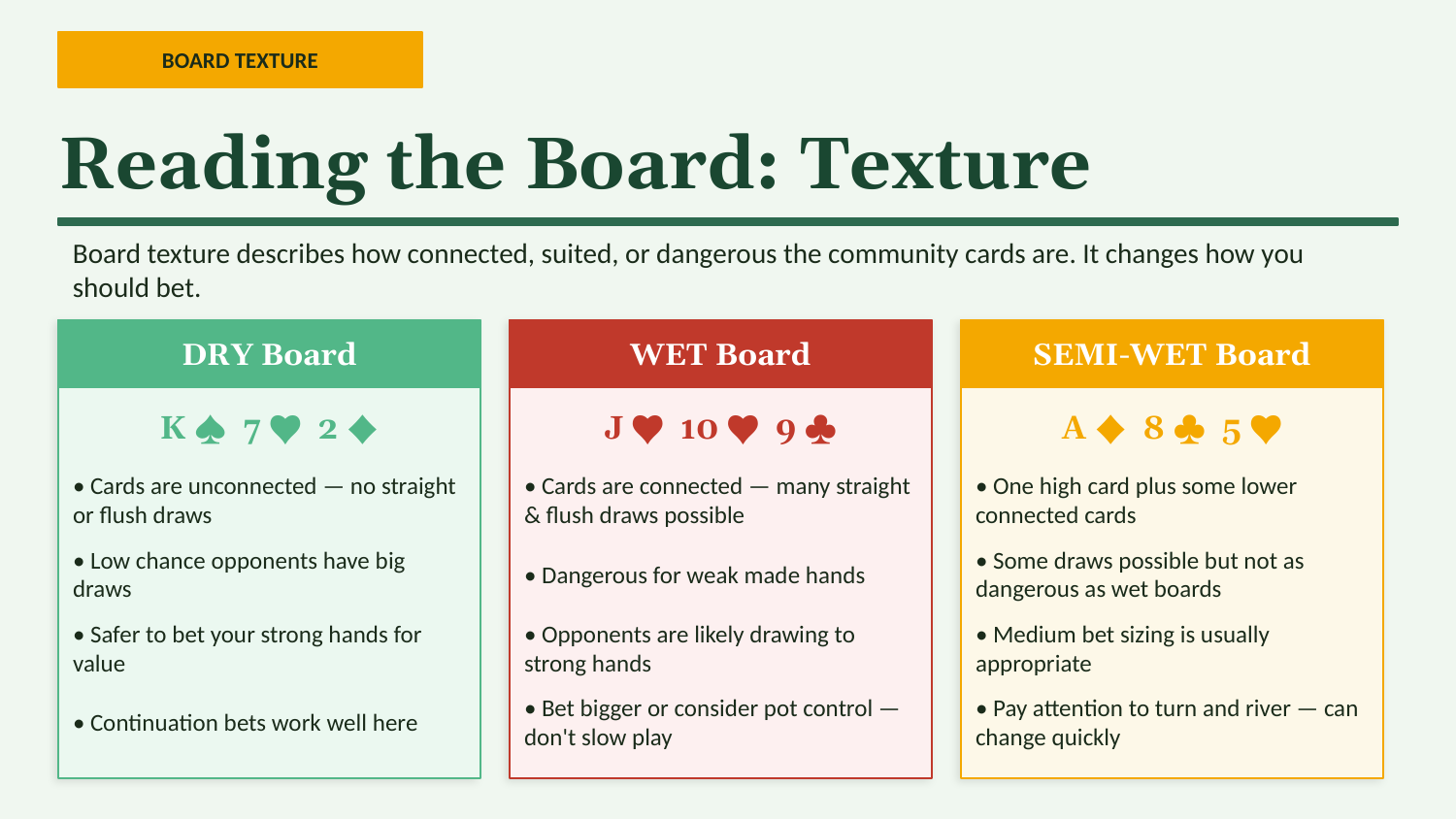

BOARD TEXTURE
Reading the Board: Texture

Board texture describes how connected, suited, or dangerous the community cards are. It changes how you should bet.

DRY Board

WET Board

SEMI-WET Board
K ♠  7 ♥  2 ♦
J ♥  10 ♥  9 ♣
A ♦  8 ♣  5 ♥
• Cards are unconnected — no straight or flush draws
• Cards are connected — many straight & flush draws possible
• One high card plus some lower connected cards
• Low chance opponents have big draws
• Dangerous for weak made hands
• Some draws possible but not as dangerous as wet boards
• Safer to bet your strong hands for value
• Opponents are likely drawing to strong hands
• Medium bet sizing is usually appropriate
• Continuation bets work well here
• Bet bigger or consider pot control — don't slow play
• Pay attention to turn and river — can change quickly